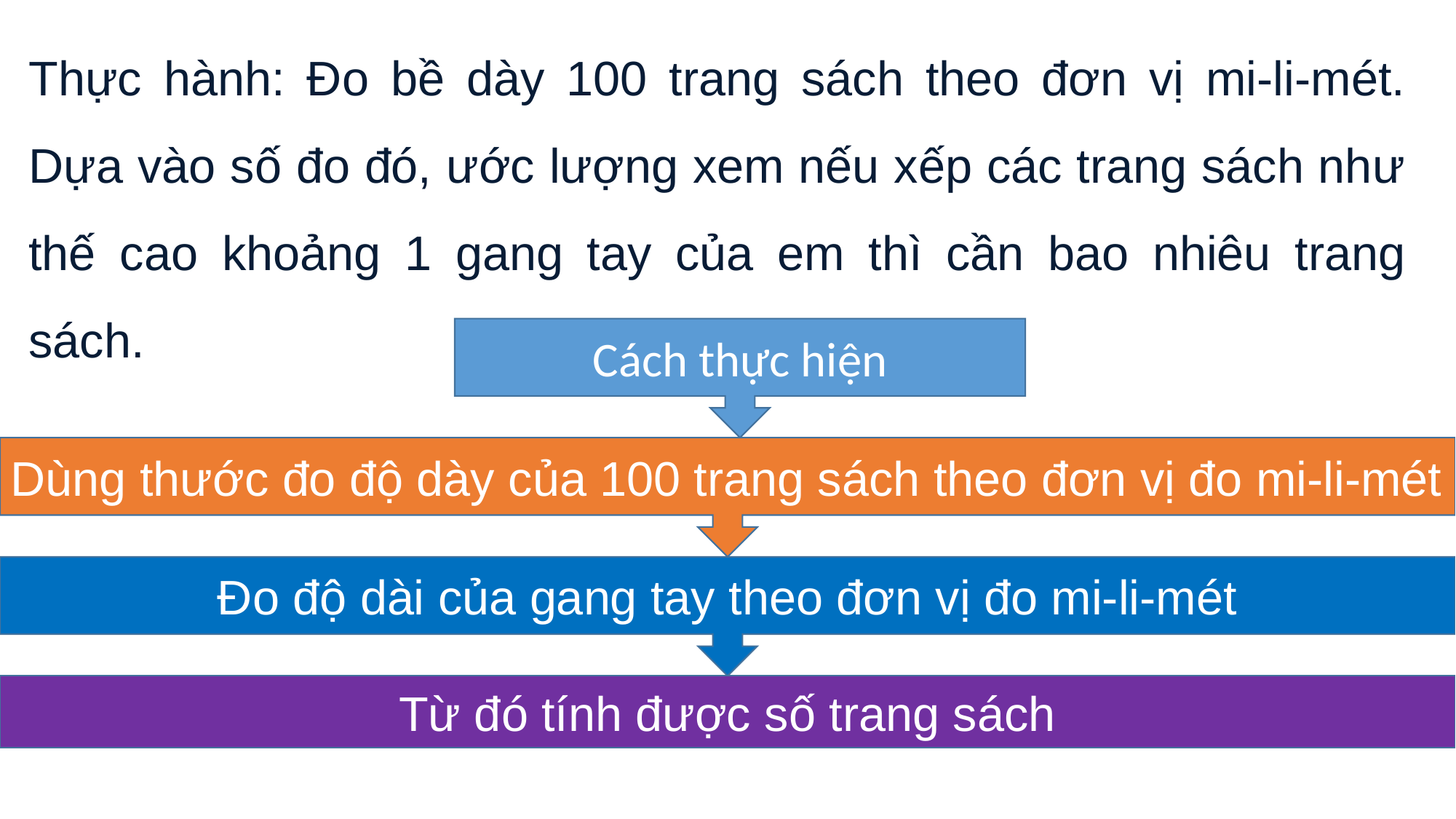

Thực hành: Đo bề dày 100 trang sách theo đơn vị mi-li-mét. Dựa vào số đo đó, ước lượng xem nếu xếp các trang sách như thế cao khoảng 1 gang tay của em thì cần bao nhiêu trang sách.
Cách thực hiện
Dùng thước đo độ dày của 100 trang sách theo đơn vị đo mi-li-mét
Đo độ dài của gang tay theo đơn vị đo mi-li-mét
Từ đó tính được số trang sách